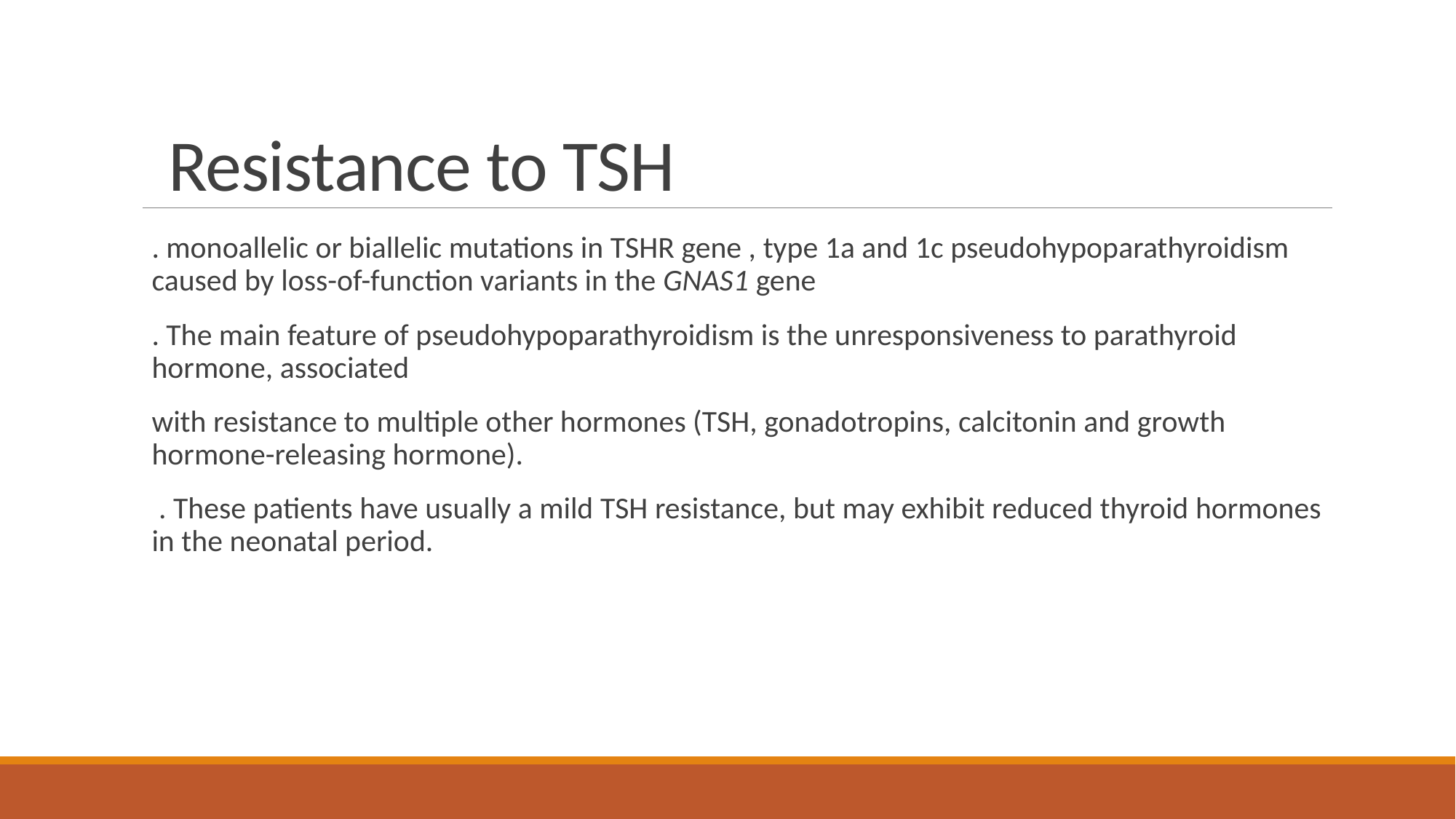

# Resistance to TSH
. monoallelic or biallelic mutations in TSHR gene , type 1a and 1c pseudohypoparathyroidism caused by loss-of-function variants in the GNAS1 gene
. The main feature of pseudohypoparathyroidism is the unresponsiveness to parathyroid hormone, associated
with resistance to multiple other hormones (TSH, gonadotropins, calcitonin and growth hormone-releasing hormone).
 . These patients have usually a mild TSH resistance, but may exhibit reduced thyroid hormones in the neonatal period.